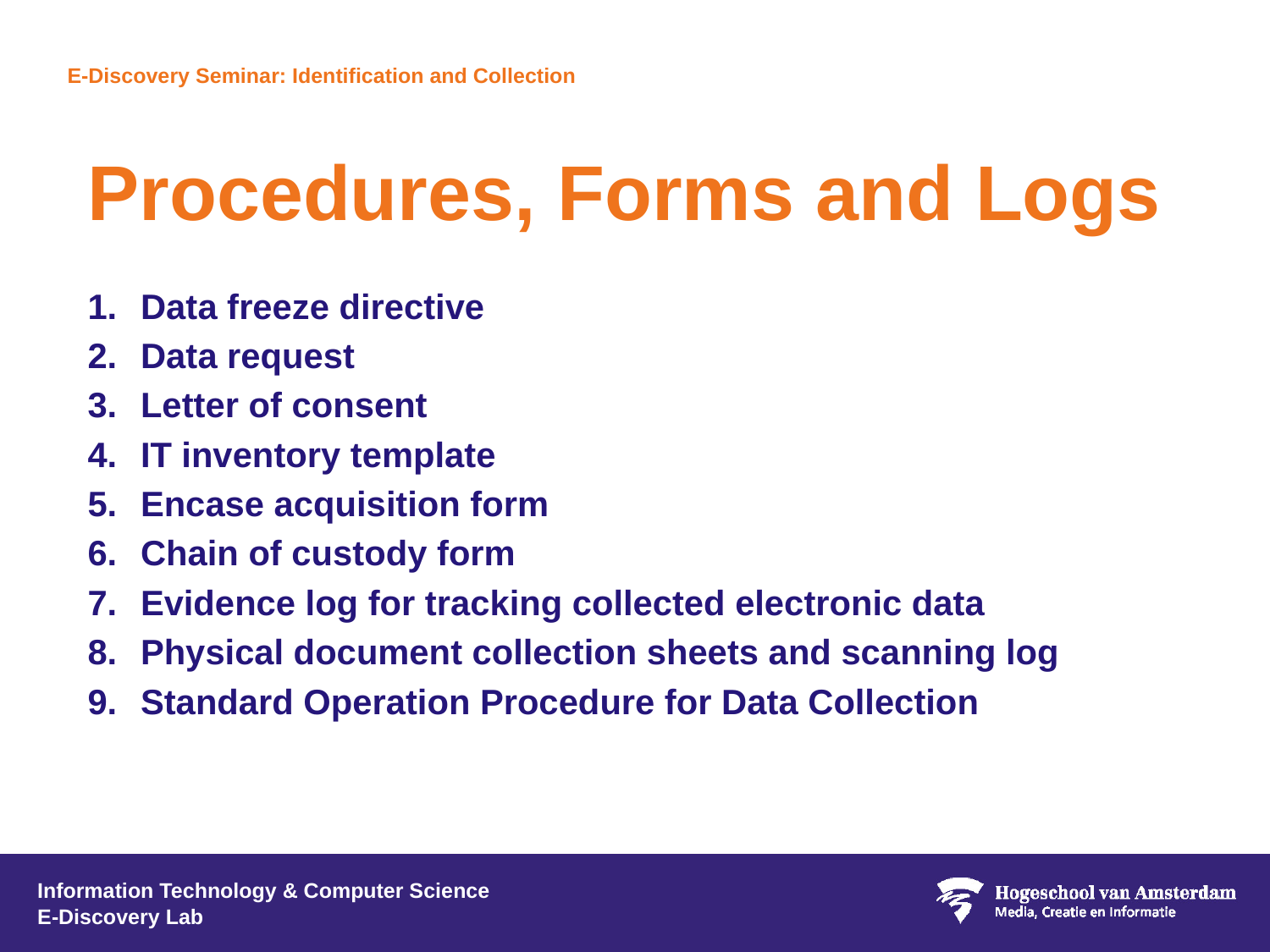

# Procedures, Forms and Logs
Data freeze directive
Data request
Letter of consent
IT inventory template
Encase acquisition form
Chain of custody form
Evidence log for tracking collected electronic data
Physical document collection sheets and scanning log
Standard Operation Procedure for Data Collection